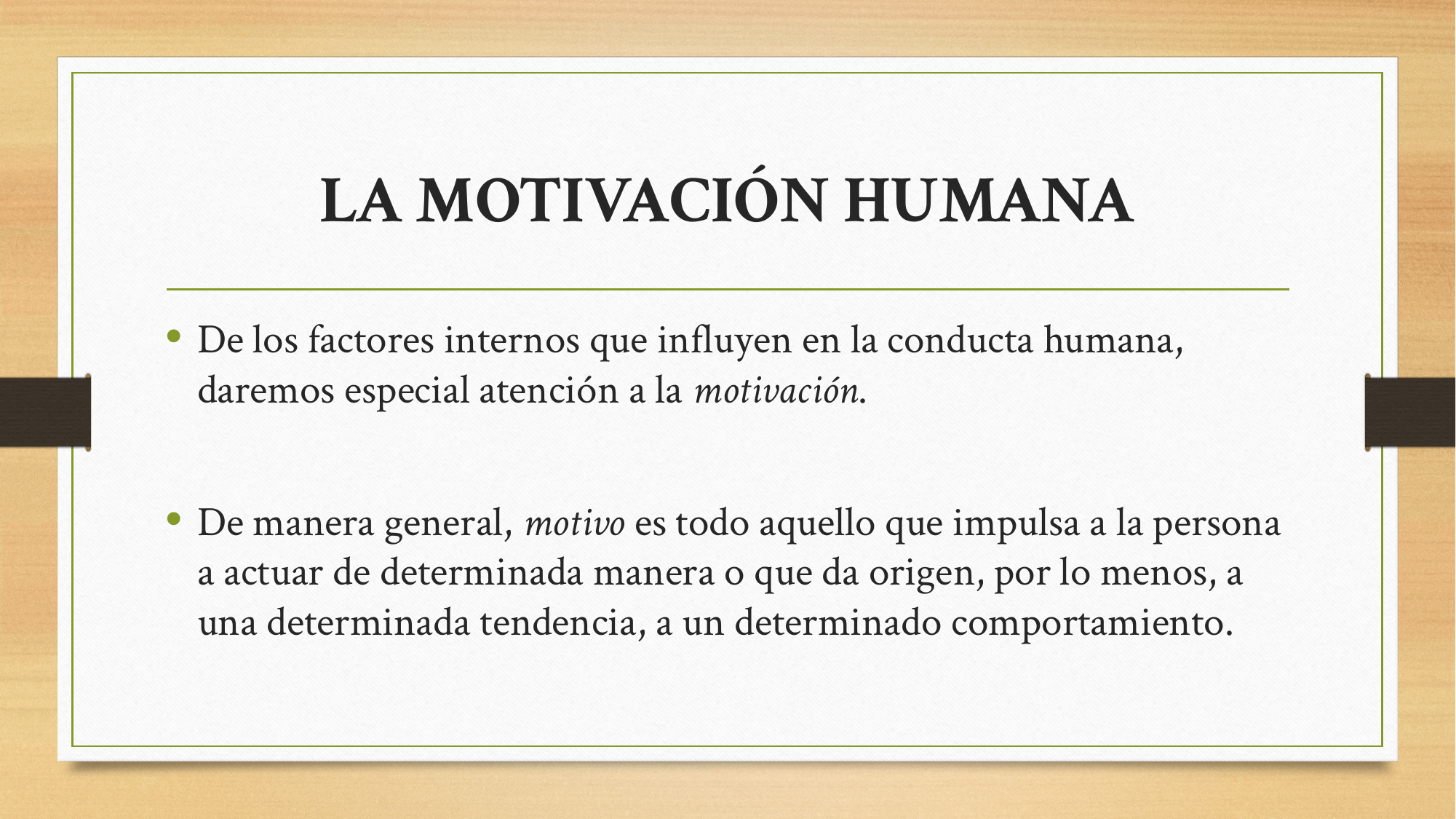

# LA MOTIVACIÓN HUMANA
De los factores internos que influyen en la conducta humana, daremos especial atención a la motivación.

De manera general, motivo es todo aquello que impulsa a la persona a actuar de determinada manera o que da origen, por lo menos, a una determinada tendencia, a un determinado comportamiento.